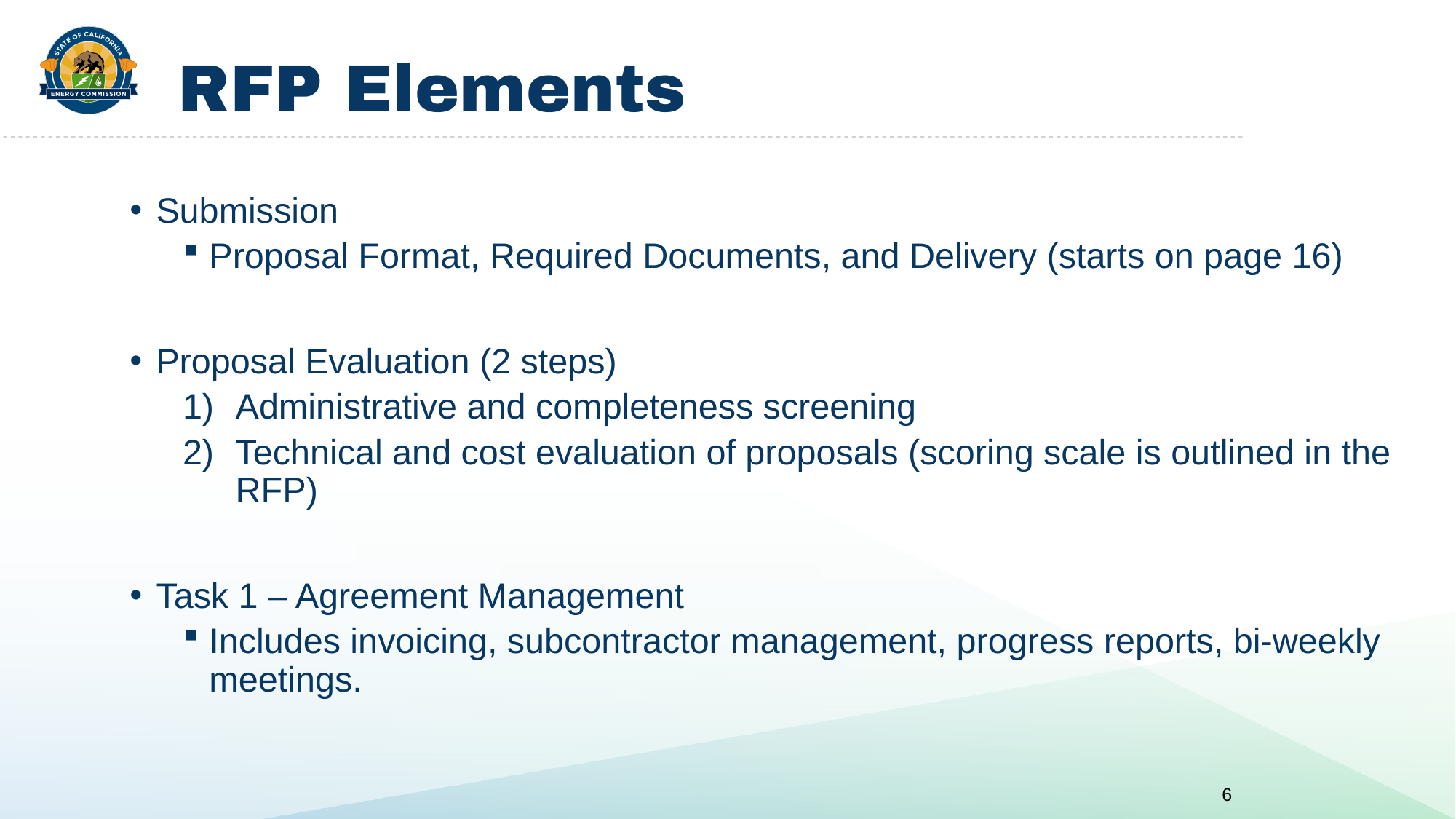

# RFP Elements
Submission
Proposal Format, Required Documents, and Delivery (starts on page 16)

Proposal Evaluation (2 steps)
Administrative and completeness screening
Technical and cost evaluation of proposals (scoring scale is outlined in the RFP)

Task 1 – Agreement Management
Includes invoicing, subcontractor management, progress reports, bi-weekly meetings.
6